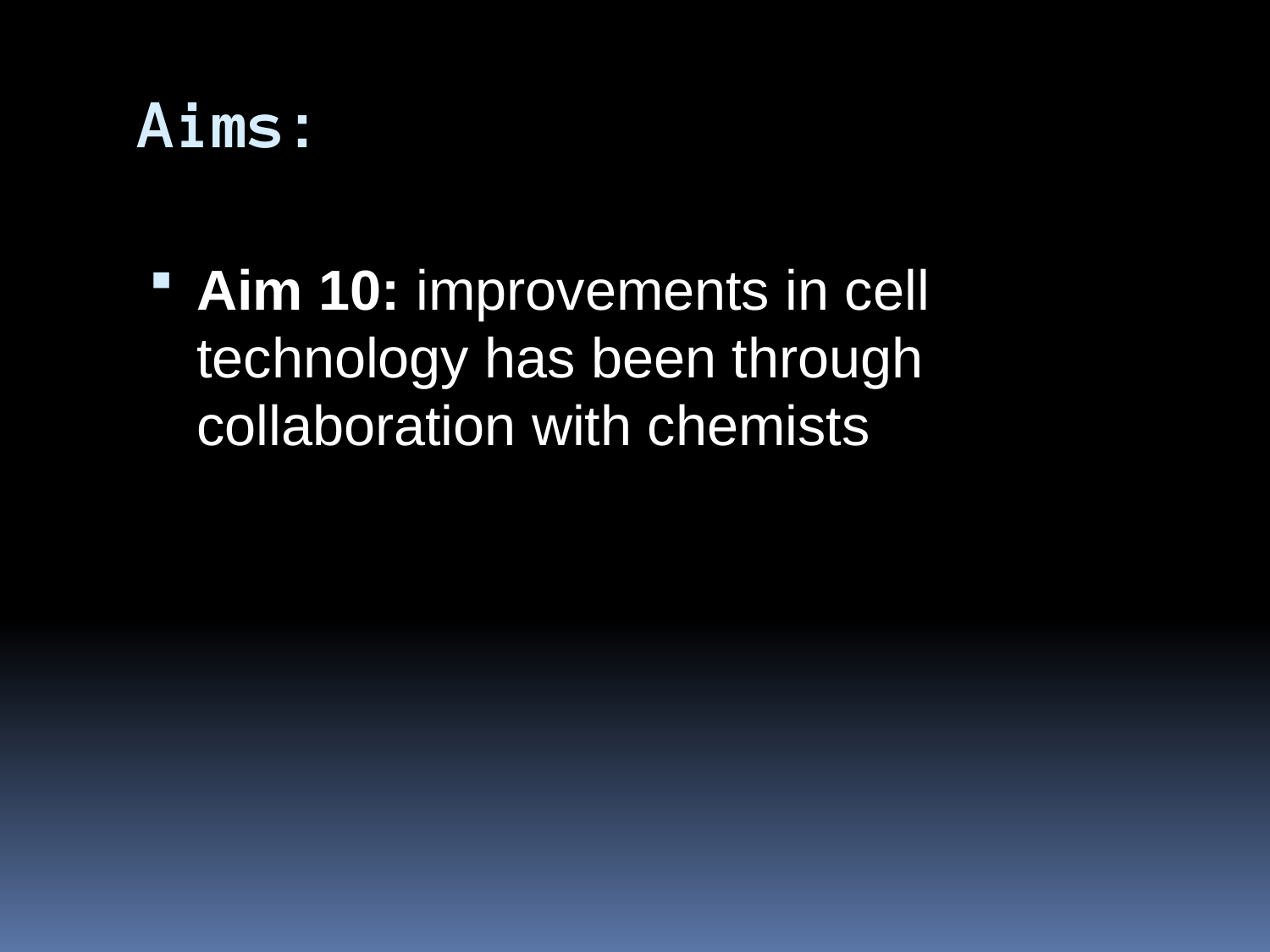

# Aims:
Aim 10: improvements in cell technology has been through collaboration with chemists